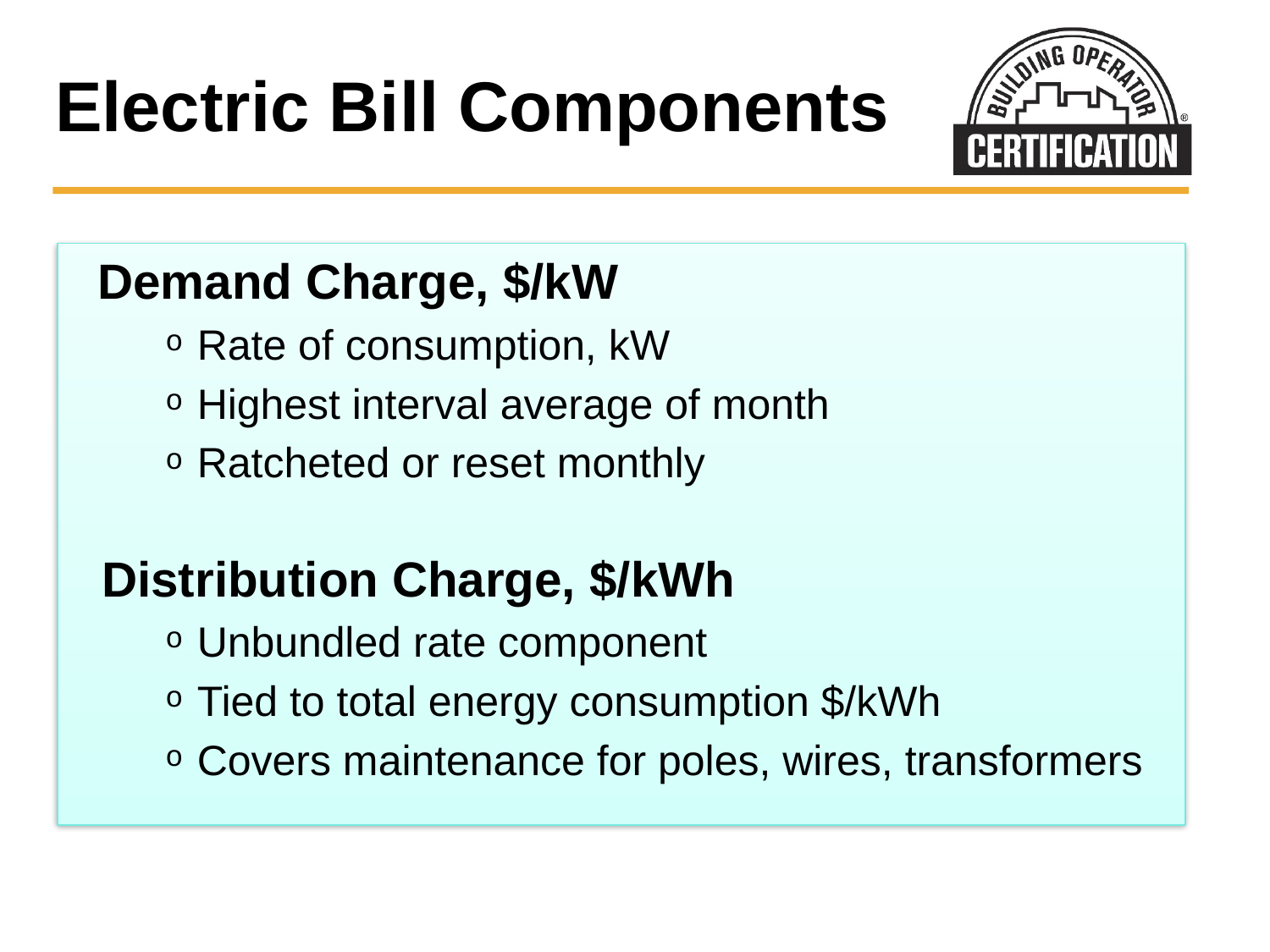

# Electric Bill Components
  Demand Charge, $/kW
Rate of consumption, kW
Highest interval average of month
Ratcheted or reset monthly
Distribution Charge, $/kWh
Unbundled rate component
Tied to total energy consumption $/kWh
Covers maintenance for poles, wires, transformers